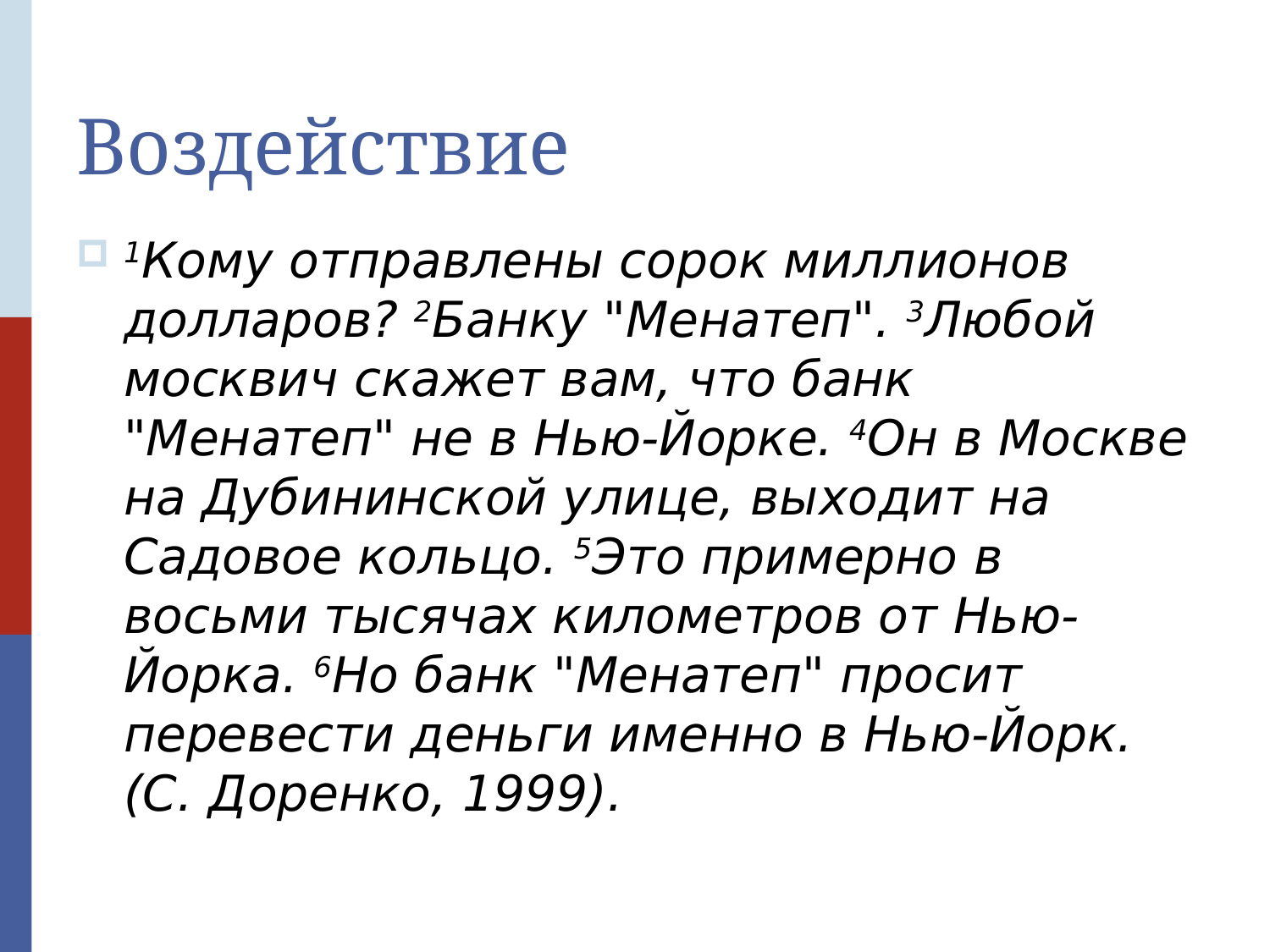

# Воздействие
1Кому отправлены сорок миллионов долларов? 2Банку "Менатеп". 3Любой москвич скажет вам, что банк "Менатеп" не в Нью-Йорке. 4Он в Москве на Дубининской улице, выходит на Садовое кольцо. 5Это примерно в восьми тысячах километров от Нью-Йорка. 6Но банк "Менатеп" просит перевести деньги именно в Нью-Йорк. (С. Доренко, 1999).